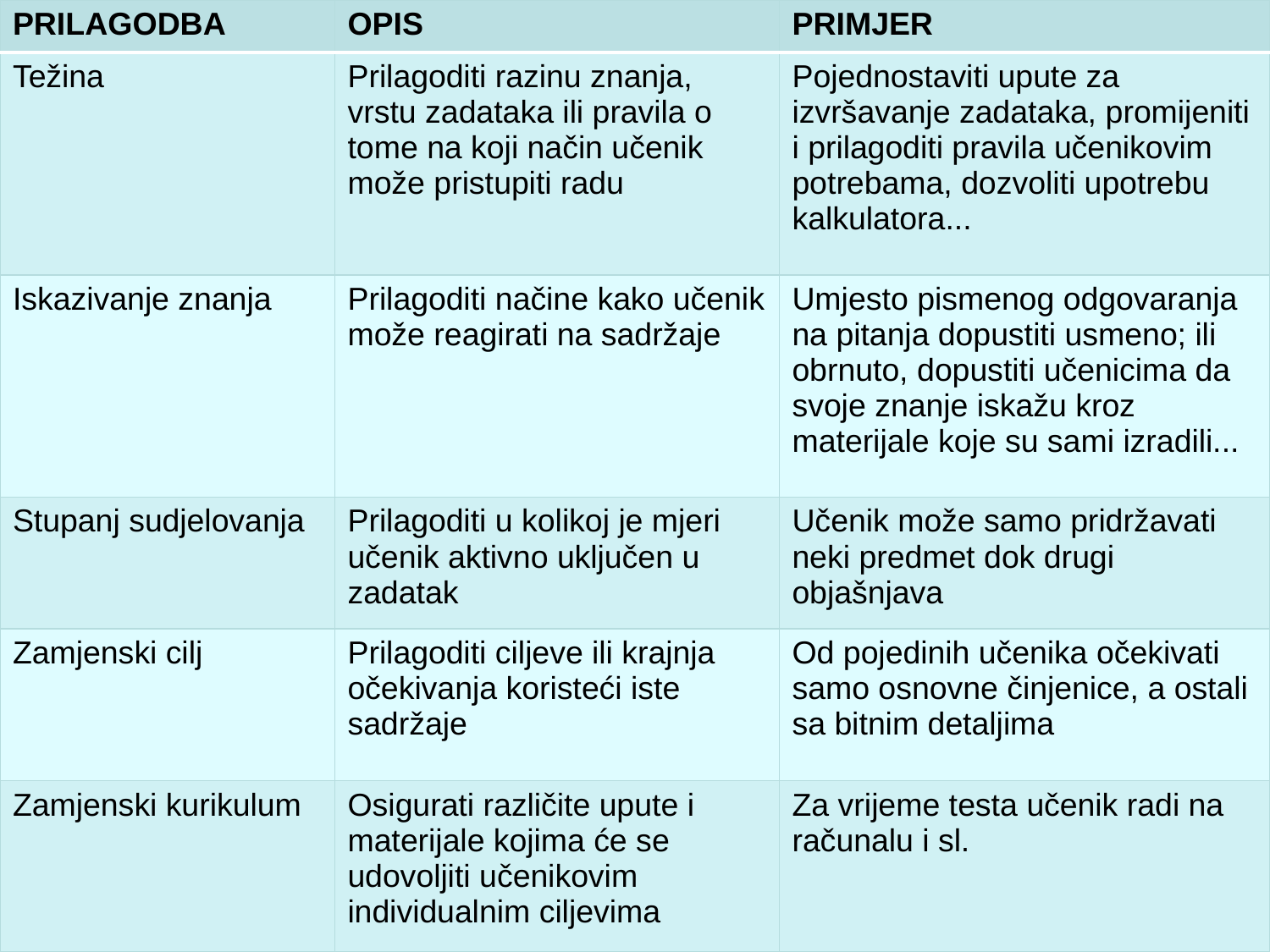

| PRILAGODBA | OPIS | PRIMJER |
| --- | --- | --- |
| Težina | Prilagoditi razinu znanja, vrstu zadataka ili pravila o tome na koji način učenik može pristupiti radu | Pojednostaviti upute za izvršavanje zadataka, promijeniti i prilagoditi pravila učenikovim potrebama, dozvoliti upotrebu kalkulatora... |
| Iskazivanje znanja | Prilagoditi načine kako učenik može reagirati na sadržaje | Umjesto pismenog odgovaranja na pitanja dopustiti usmeno; ili obrnuto, dopustiti učenicima da svoje znanje iskažu kroz materijale koje su sami izradili... |
| Stupanj sudjelovanja | Prilagoditi u kolikoj je mjeri učenik aktivno uključen u zadatak | Učenik može samo pridržavati neki predmet dok drugi objašnjava |
| Zamjenski cilj | Prilagoditi ciljeve ili krajnja očekivanja koristeći iste sadržaje | Od pojedinih učenika očekivati samo osnovne činjenice, a ostali sa bitnim detaljima |
| Zamjenski kurikulum | Osigurati različite upute i materijale kojima će se udovoljiti učenikovim individualnim ciljevima | Za vrijeme testa učenik radi na računalu i sl. |
#